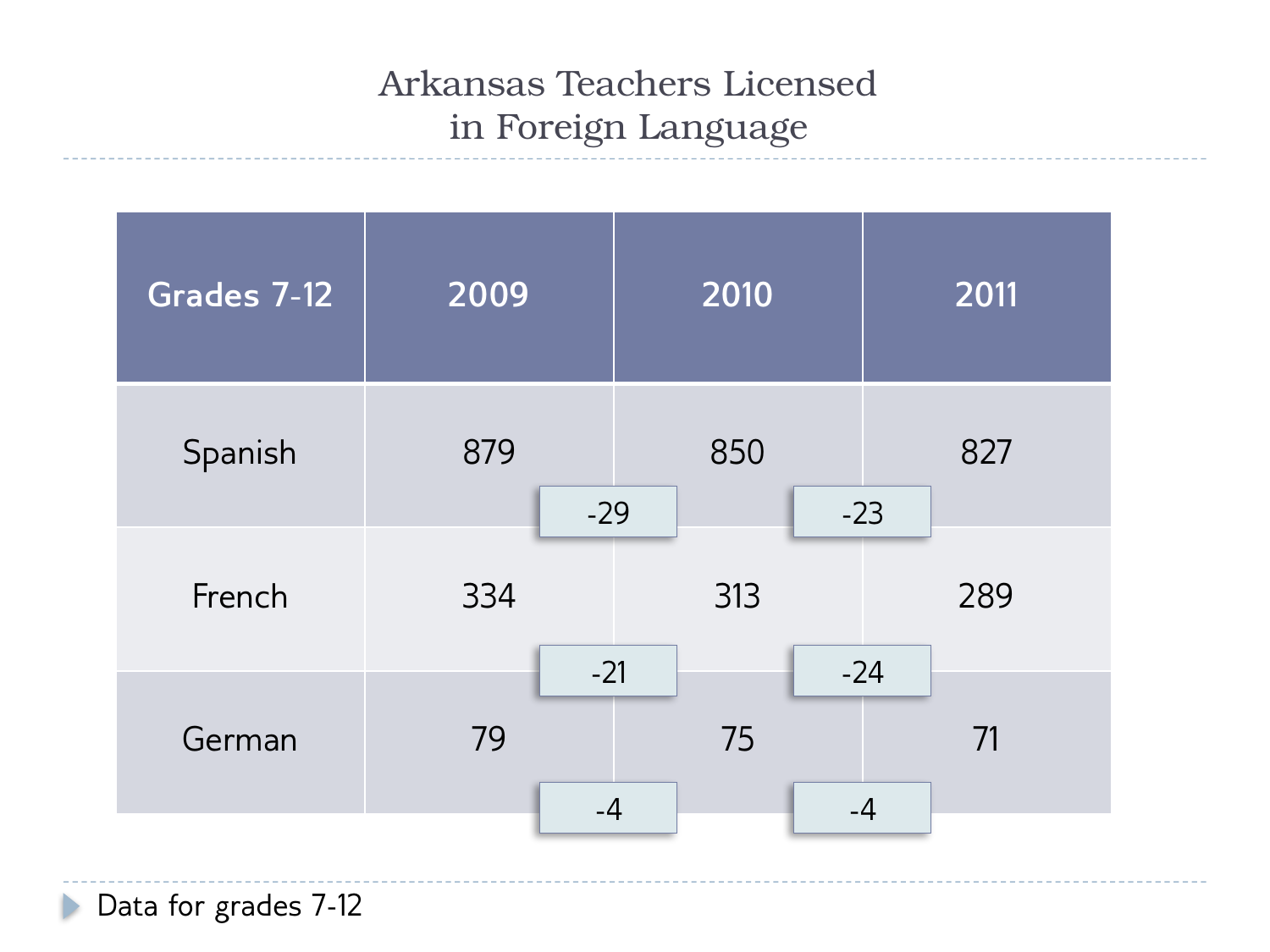

# Arkansas Teachers Licensed in Foreign Language
| Grades 7-12 | 2009 | 2010 | 2011 |
| --- | --- | --- | --- |
| Spanish | 879 | 850 | 827 |
| French | 334 | 313 | 289 |
| German | 79 | 75 | 71 |
-29
-23
-21
-24
-4
-4
Data for grades 7-12